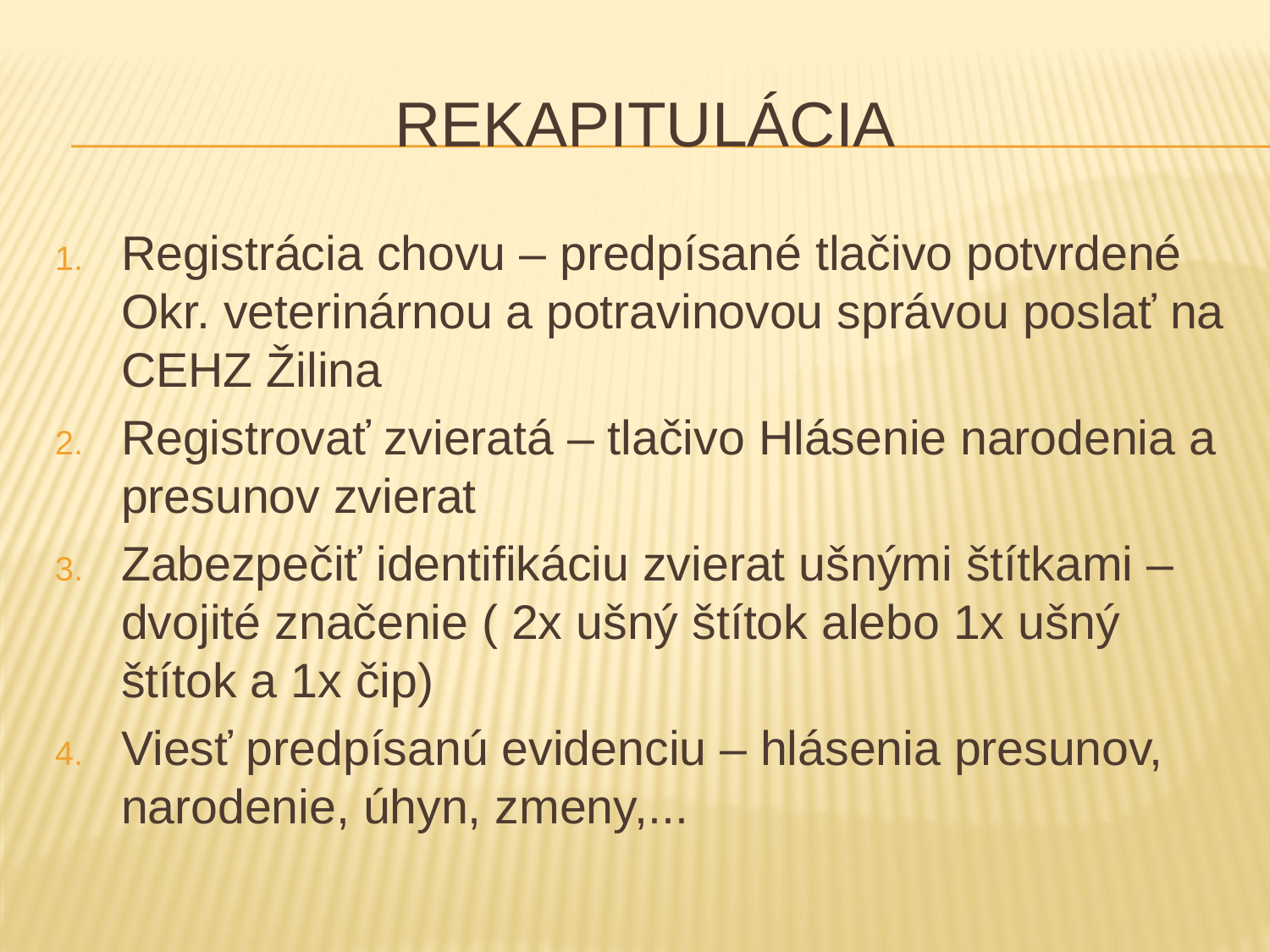

# Rekapitulácia
Registrácia chovu – predpísané tlačivo potvrdené Okr. veterinárnou a potravinovou správou poslať na CEHZ Žilina
Registrovať zvieratá – tlačivo Hlásenie narodenia a presunov zvierat
Zabezpečiť identifikáciu zvierat ušnými štítkami – dvojité značenie ( 2x ušný štítok alebo 1x ušný štítok a 1x čip)
Viesť predpísanú evidenciu – hlásenia presunov, narodenie, úhyn, zmeny,...